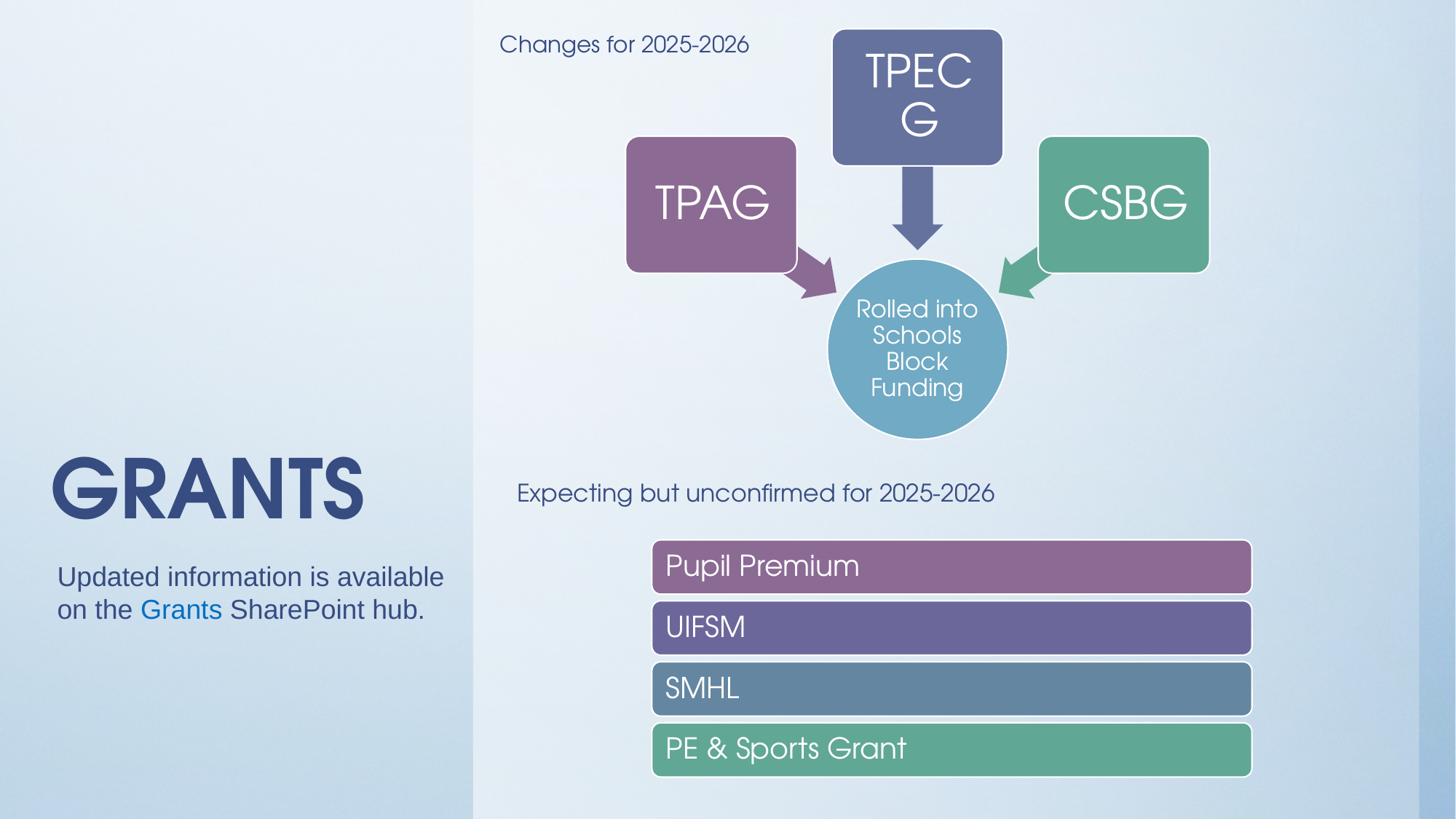

Changes for 2025-2026
Rolled into Schools Block Funding
TPAG
TPECG
CSBG
# GRANTS
Expecting but unconfirmed for 2025-2026
Pupil Premium
UIFSM
SMHL
PE & Sports Grant
Updated information is available on the Grants SharePoint hub.